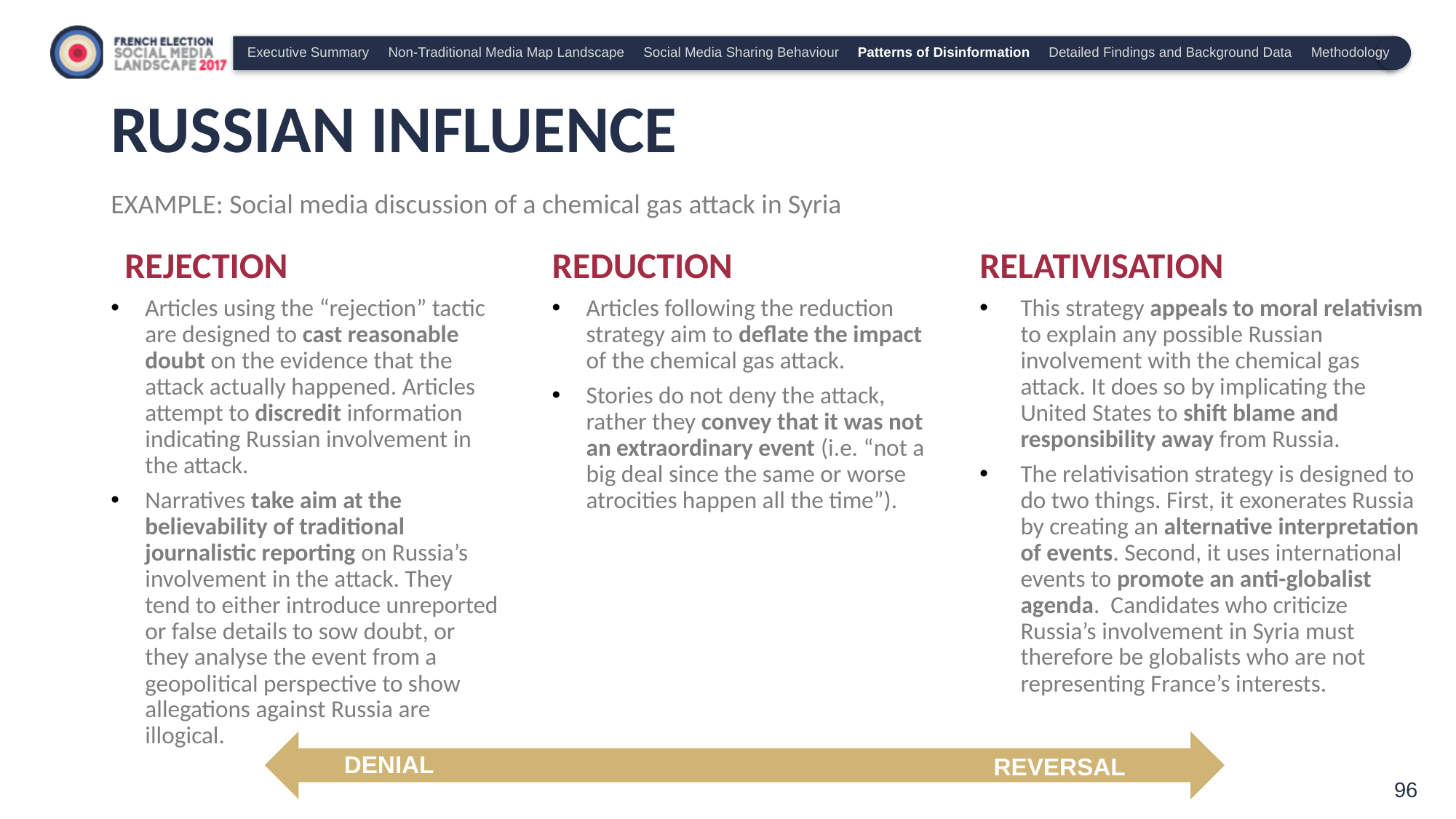

Executive Summary     Non-Traditional Media Map Landscape     Social Media Sharing Behaviour     Patterns of Disinformation     Detailed Findings and Background Data     Methodology
# RUSSIAN INFLUENCE
EXAMPLE: Social media discussion of a chemical gas attack in Syria
REJECTION
Articles using the “rejection” tactic are designed to cast reasonable doubt on the evidence that the attack actually happened. Articles attempt to discredit information indicating Russian involvement in the attack.
Narratives take aim at the believability of traditional journalistic reporting on Russia’s involvement in the attack. They tend to either introduce unreported or false details to sow doubt, or they analyse the event from a geopolitical perspective to show allegations against Russia are illogical.
REDUCTION
Articles following the reduction strategy aim to deflate the impact of the chemical gas attack.
Stories do not deny the attack, rather they convey that it was not an extraordinary event (i.e. “not a big deal since the same or worse atrocities happen all the time”).

RELATIVISATION
This strategy appeals to moral relativism to explain any possible Russian involvement with the chemical gas attack. It does so by implicating the United States to shift blame and responsibility away from Russia.
The relativisation strategy is designed to do two things. First, it exonerates Russia by creating an alternative interpretation of events. Second, it uses international events to promote an anti-globalist agenda.  Candidates who criticize Russia’s involvement in Syria must therefore be globalists who are not representing France’s interests.

DENIAL
REVERSAL